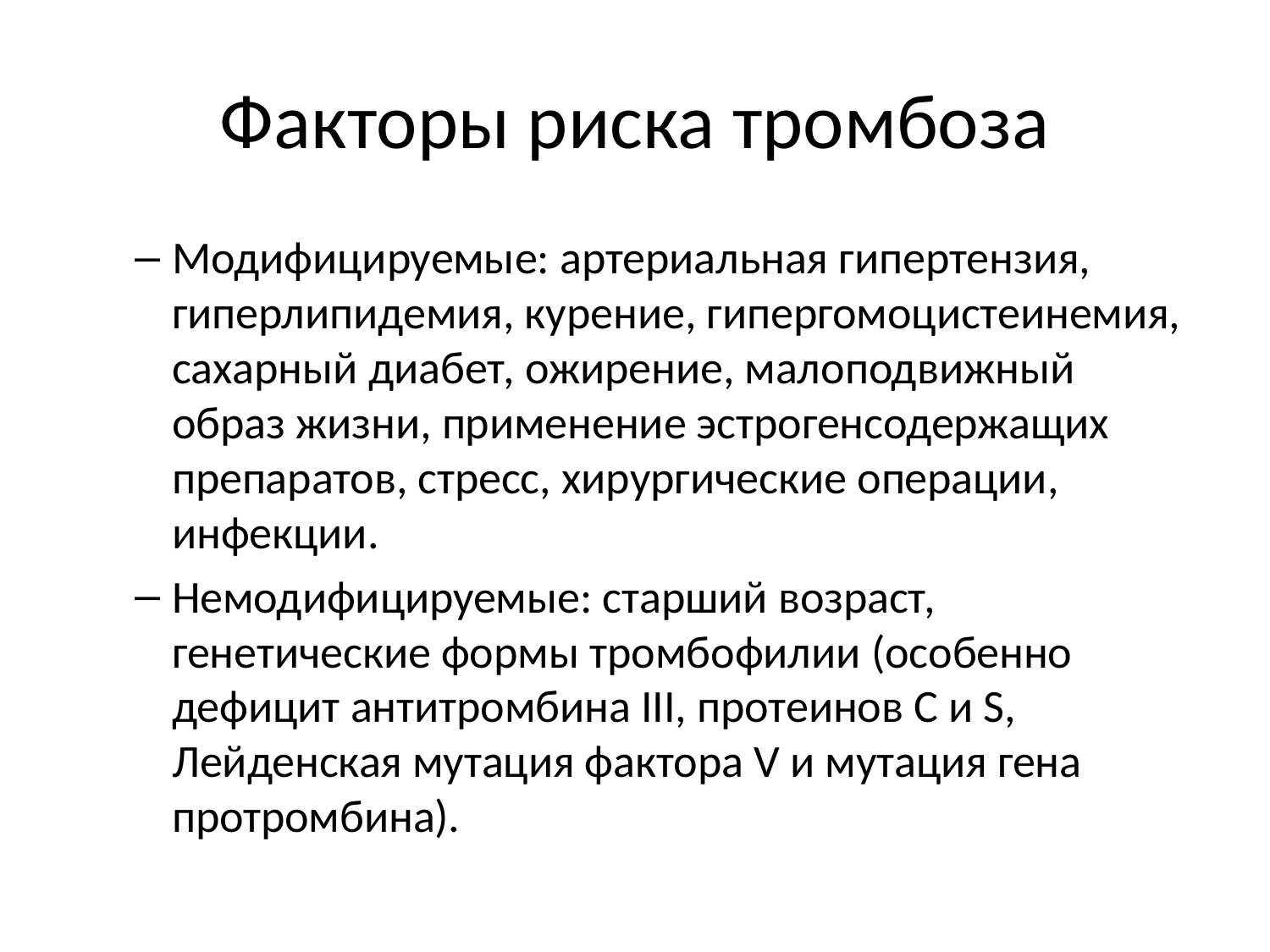

Факторы риска тромбоза
Модифицируемые: артериальная гипертензия, гиперлипидемия, курение, гипергомоцистеинемия, сахарный диабет, ожирение, малоподвижный образ жизни, применение эстрогенсодержащих препаратов, стресс, хирургические операции, инфекции.
Немодифицируемые: старший возраст, генетические формы тромбофилии (особенно дефицит антитромбина III, протеинов C и S, Лейденская мутация фактора V и мутация гена протромбина).